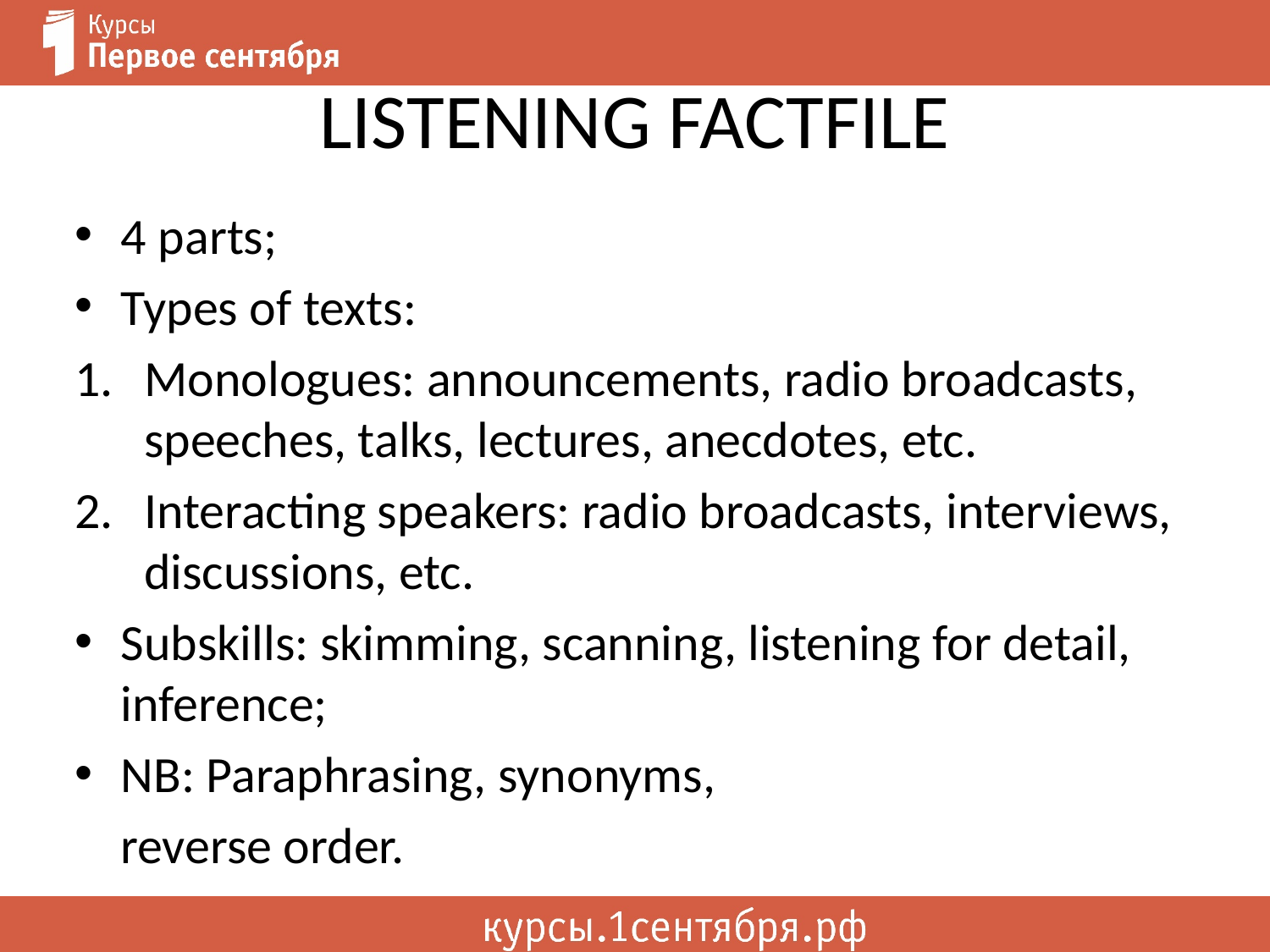

# LISTENING FACTFILE
4 parts;
Types of texts:
Monologues: announcements, radio broadcasts, speeches, talks, lectures, anecdotes, etc.
Interacting speakers: radio broadcasts, interviews, discussions, etc.
Subskills: skimming, scanning, listening for detail, inference;
NB: Paraphrasing, synonyms,
    reverse order.